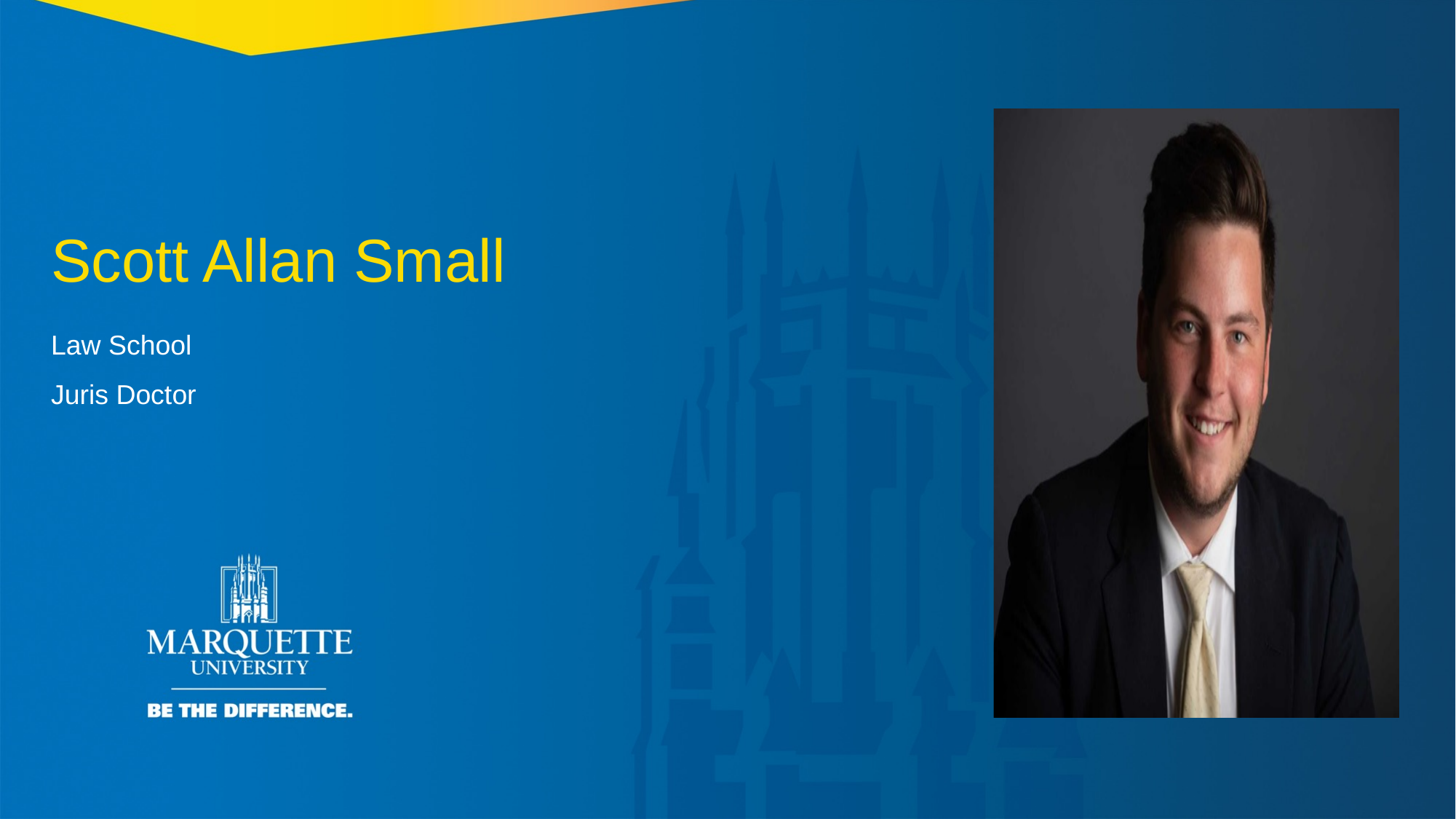

Scott Allan Small
Law School
Juris Doctor